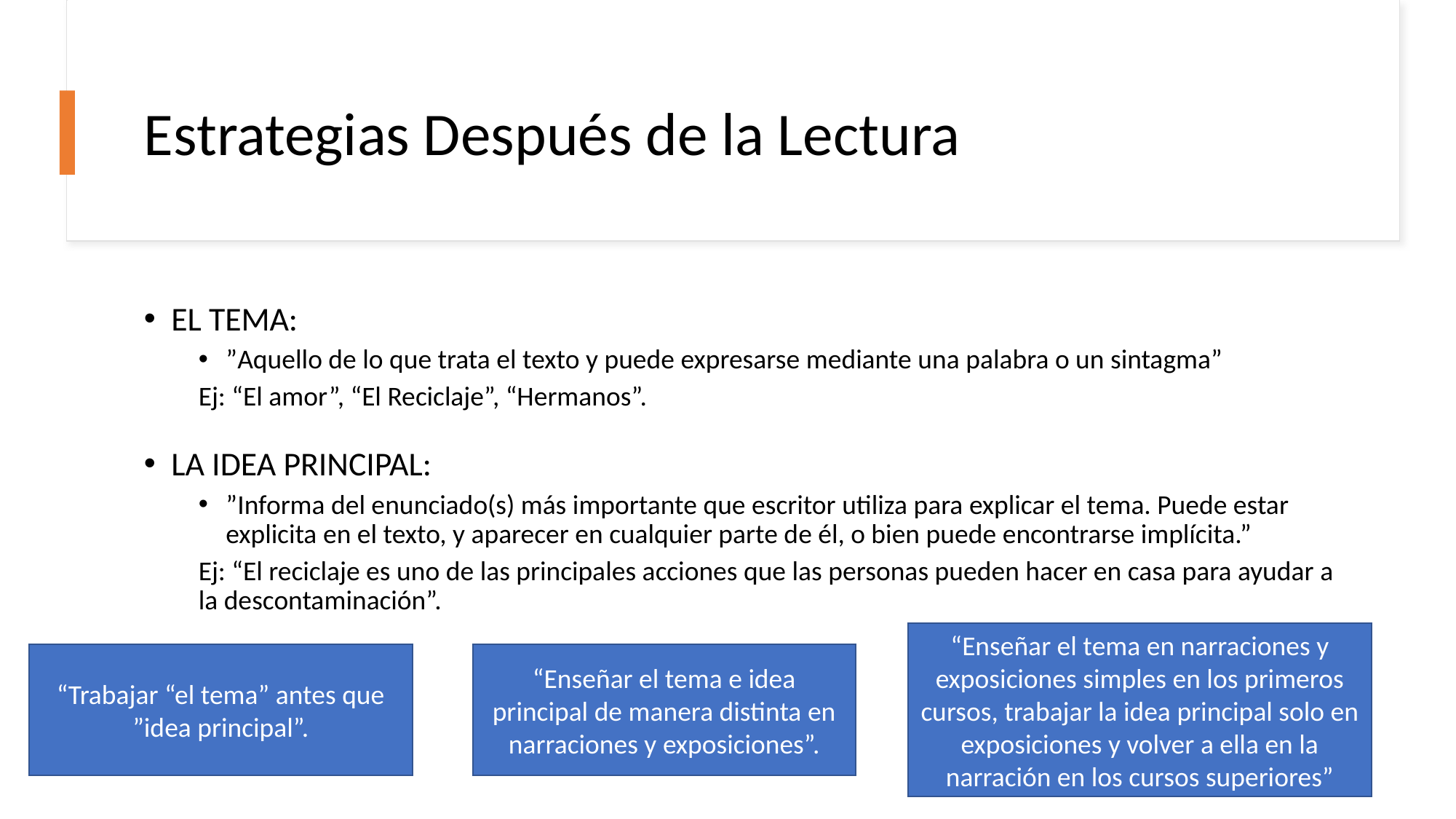

# Estrategias Después de la Lectura

EL TEMA:
”Aquello de lo que trata el texto y puede expresarse mediante una palabra o un sintagma”
Ej: “El amor”, “El Reciclaje”, “Hermanos”.

LA IDEA PRINCIPAL:
”Informa del enunciado(s) más importante que escritor utiliza para explicar el tema. Puede estar explicita en el texto, y aparecer en cualquier parte de él, o bien puede encontrarse implícita.”
Ej: “El reciclaje es uno de las principales acciones que las personas pueden hacer en casa para ayudar a la descontaminación”.

“Enseñar el tema en narraciones y exposiciones simples en los primeros cursos, trabajar la idea principal solo en exposiciones y volver a ella en la narración en los cursos superiores”
“Trabajar “el tema” antes que ”idea principal”.
“Enseñar el tema e idea principal de manera distinta en narraciones y exposiciones”.